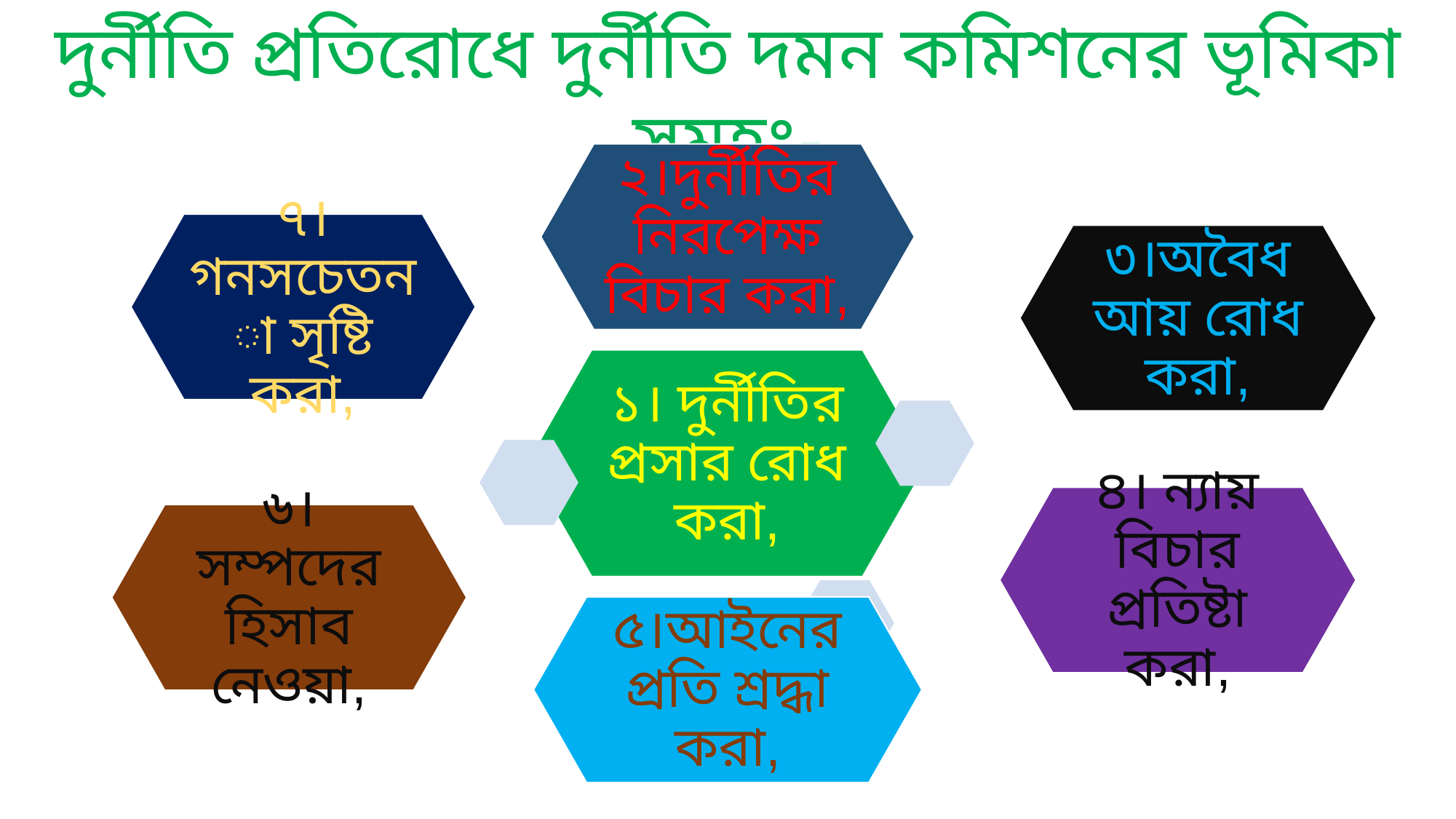

দুর্নীতি প্রতিরোধে দুর্নীতি দমন কমিশনের ভূমিকা সমূহঃ-
১। দুর্নীতির প্রসার রোধ করা,
২।দুর্নীতির নিরপেক্ষ বিচার করা,
৩।অবৈধ আয় রোধ করা,
৪। ন্যায় বিচার প্রতিষ্টা করা,
৫।আইনের প্রতি শ্রদ্ধা করা,
৬। সম্পদের হিসাব নেওয়া,
৭। গনসচেতনা সৃষ্টি করা,